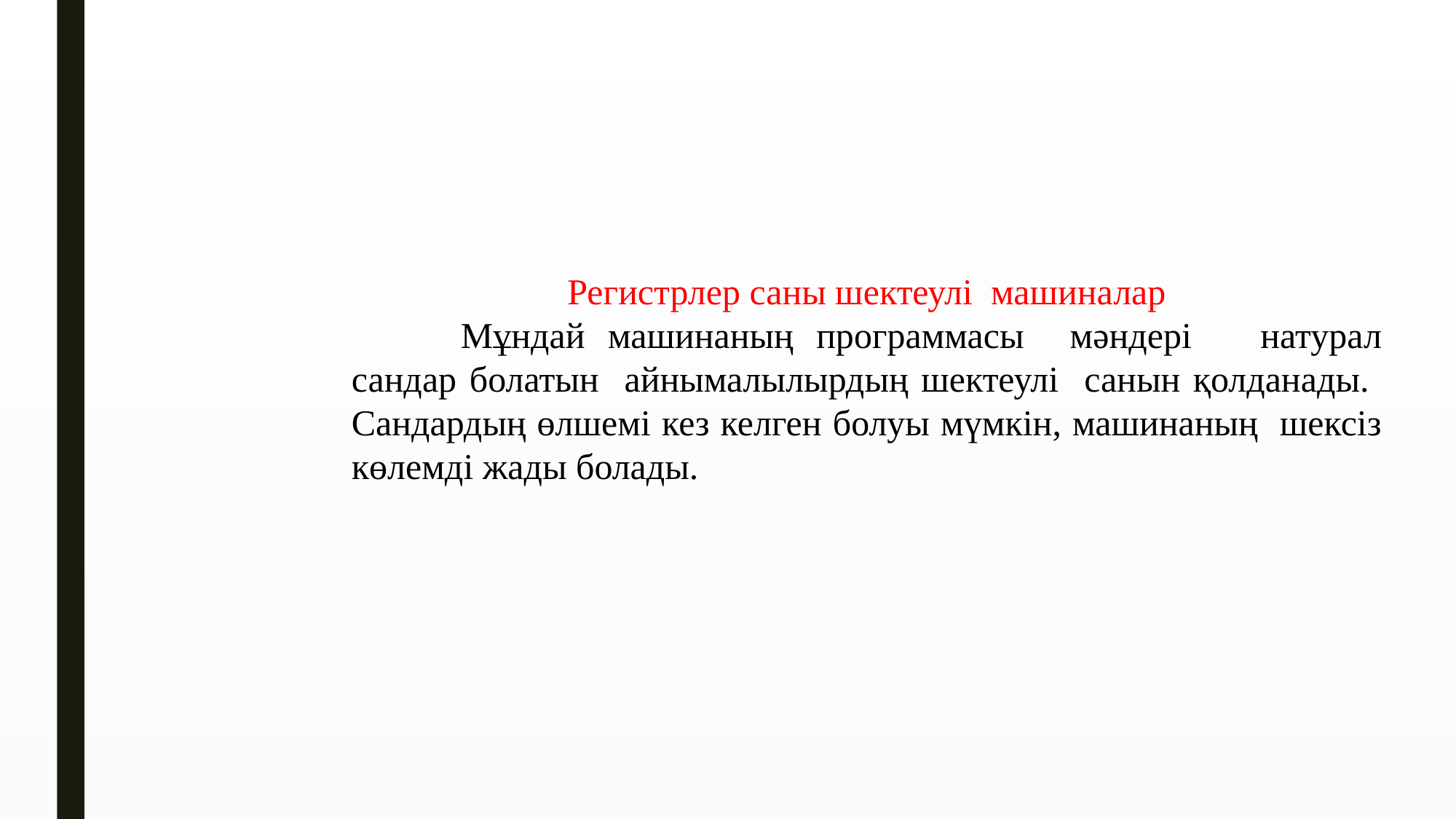

Регистрлер саны шектеулі  машиналар
	Мұндай машинаның программасы  мәндері   натурал сандар болатын  айнымалылырдың шектеулі  санын қолданады.  Сандардың өлшемі кез келген болуы мүмкін, машинаның  шексіз көлемді жады болады.